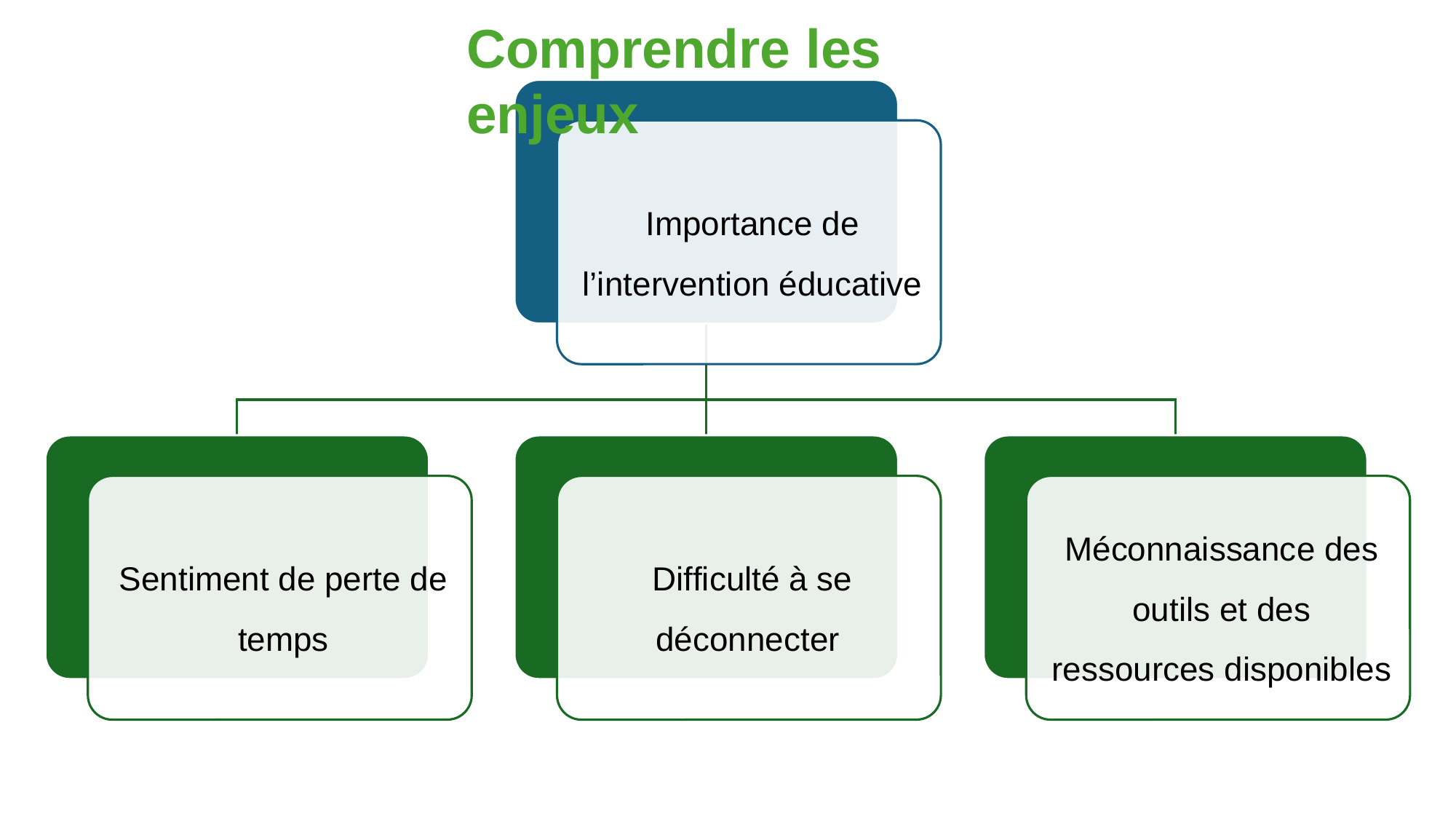

Comprendre les enjeux
Importance de l’intervention éducative
Sentiment de perte de temps
Difficulté à se déconnecter
Méconnaissance des outils et des ressources disponibles